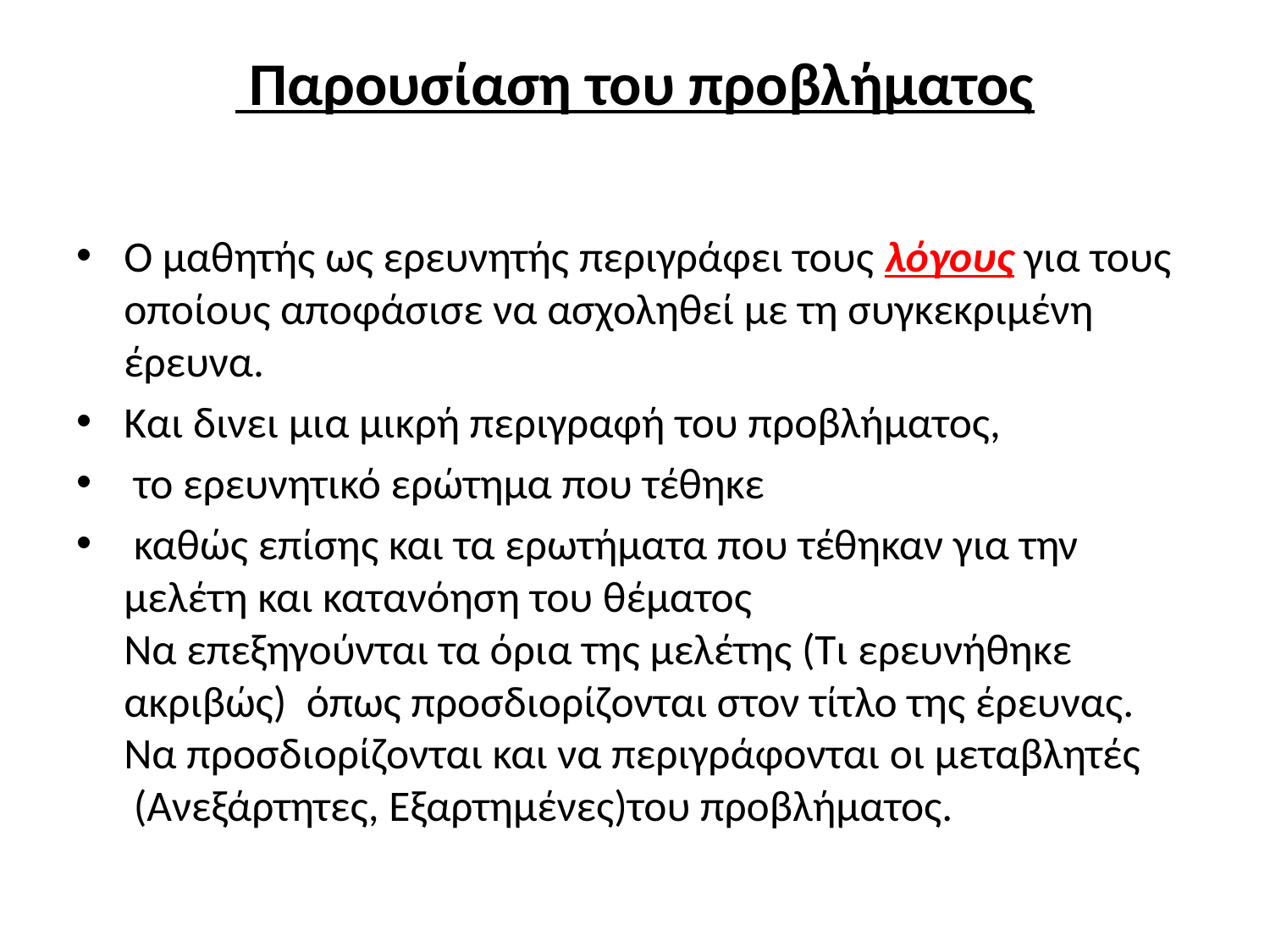

# Παρουσίαση του προβλήματος
Ο μαθητής ως ερευνητής περιγράφει τους λόγους για τους οποίους αποφάσισε να ασχοληθεί με τη συγκεκριμένη έρευνα.
Και δινει μια μικρή περιγραφή του προβλήματος,
 το ερευνητικό ερώτημα που τέθηκε
 καθώς επίσης και τα ερωτήματα που τέθηκαν για την μελέτη και κατανόηση του θέματος
Να επεξηγούνται τα όρια της μελέτης (Τι ερευνήθηκε ακριβώς)  όπως προσδιορίζονται στον τίτλο της έρευνας.
Να προσδιορίζονται και να περιγράφονται οι μεταβλητές  (Ανεξάρτητες, Εξαρτημένες)του προβλήματος.